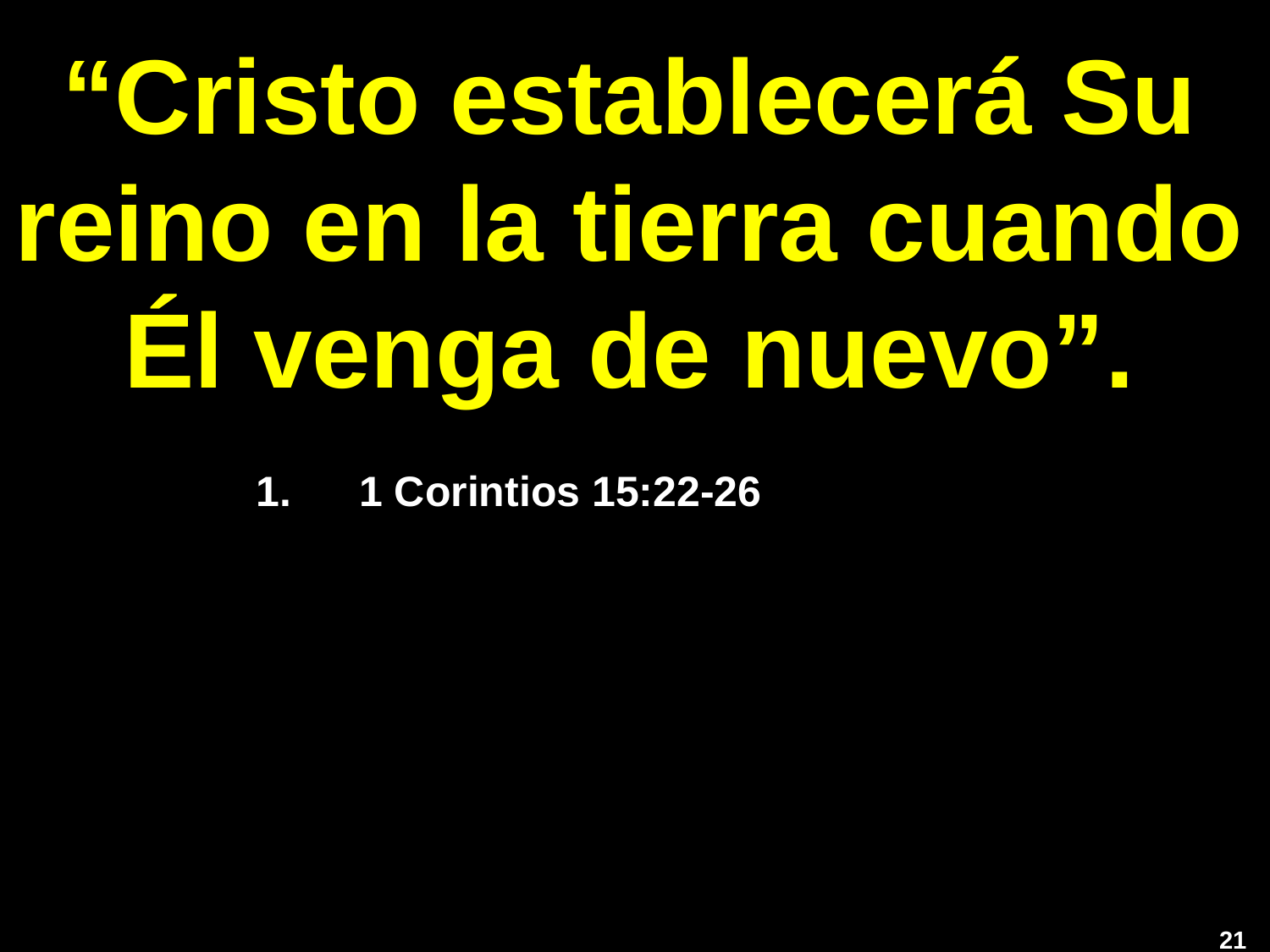

# “Cristo establecerá Su reino en la tierra cuando Él venga de nuevo”.
1 Corintios 15:22-26

211